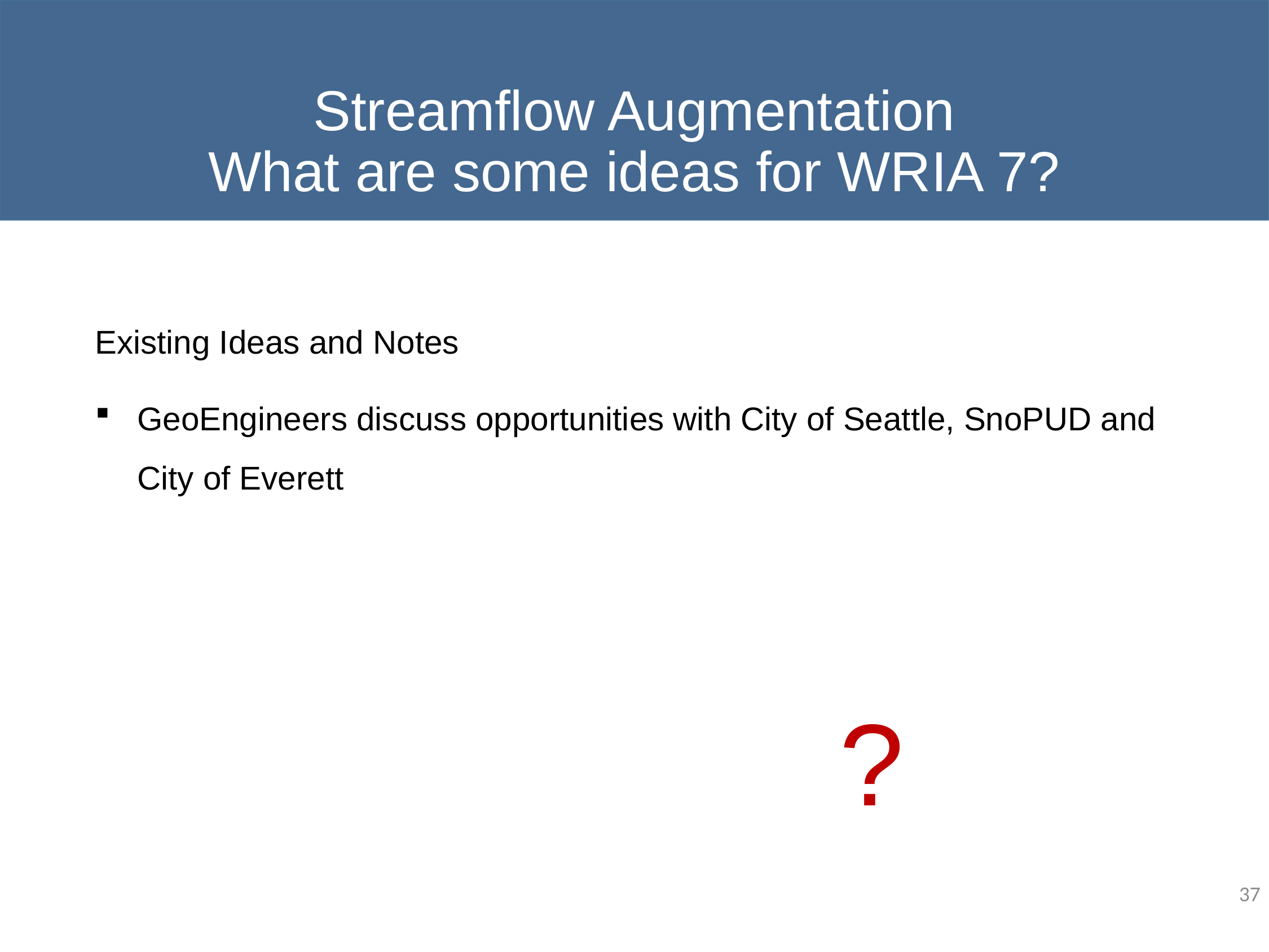

# Streamflow Augmentation What are some ideas for WRIA 7?

Existing Ideas and Notes
GeoEngineers discuss opportunities with City of Seattle, SnoPUD and City of Everett
?
37